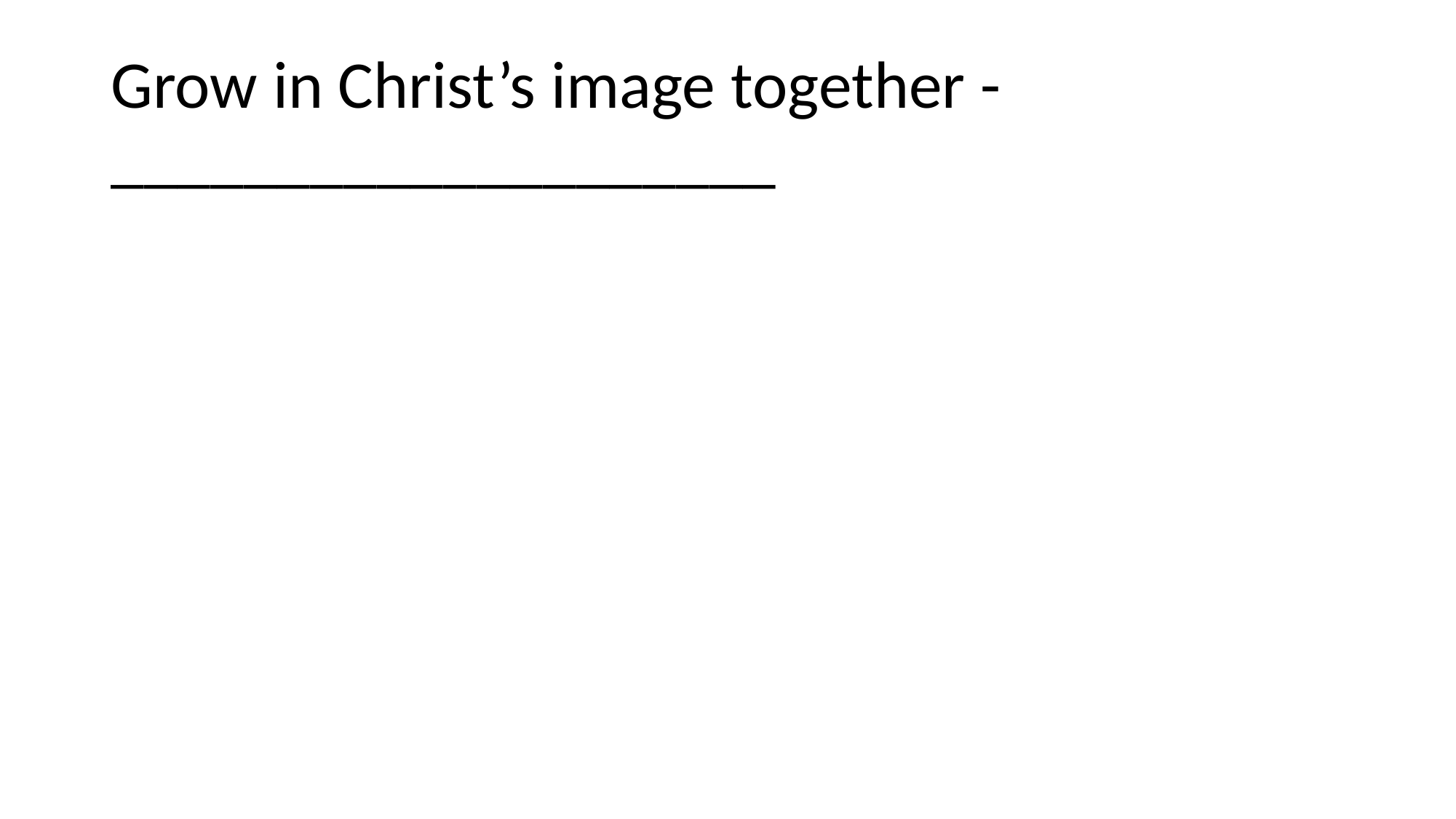

# Grow in Christ’s image together - ____________________